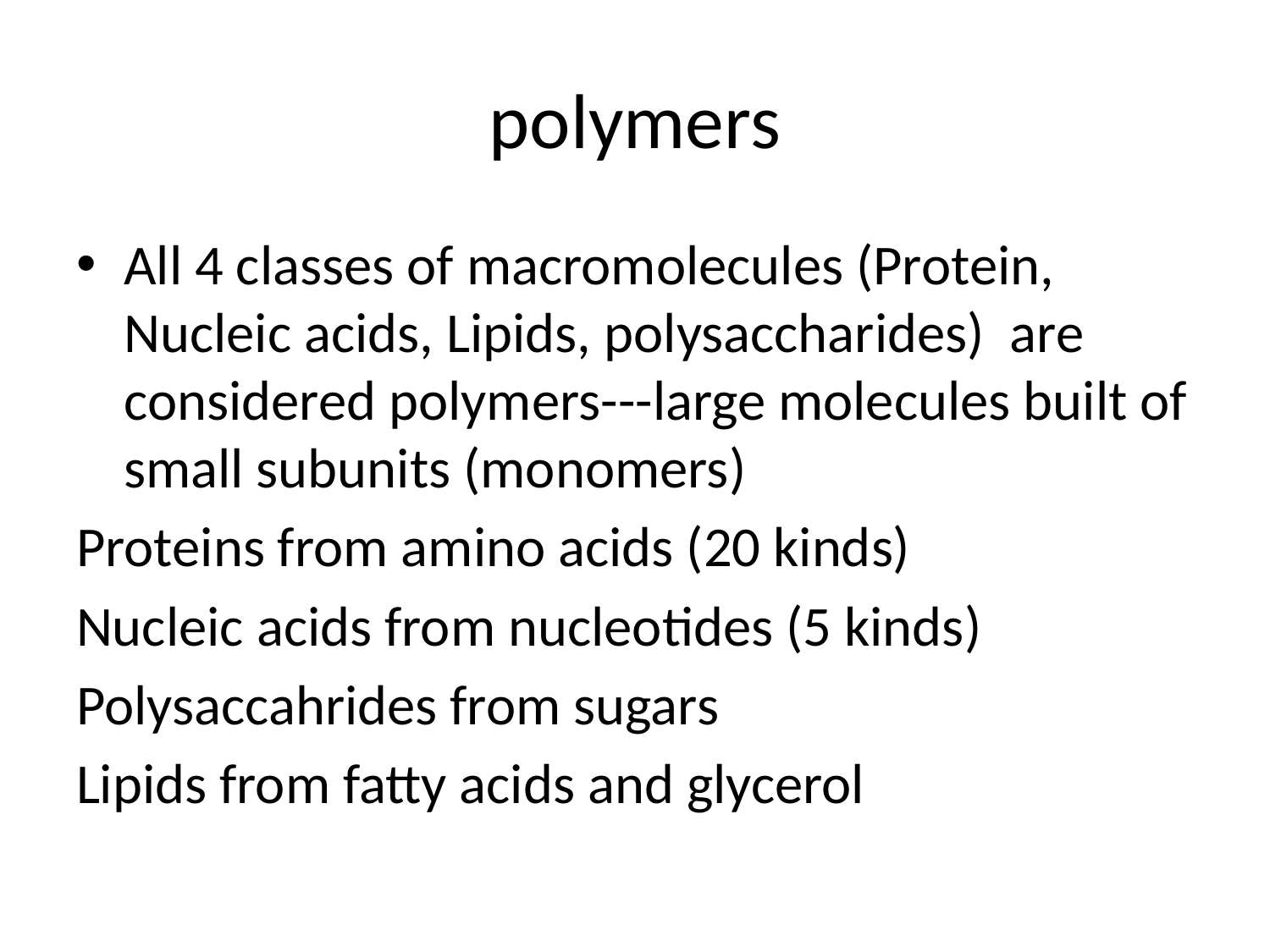

# polymers
All 4 classes of macromolecules (Protein, Nucleic acids, Lipids, polysaccharides)  are considered polymers---large molecules built of small subunits (monomers)
Proteins from amino acids (20 kinds)
Nucleic acids from nucleotides (5 kinds)
Polysaccahrides from sugars
Lipids from fatty acids and glycerol